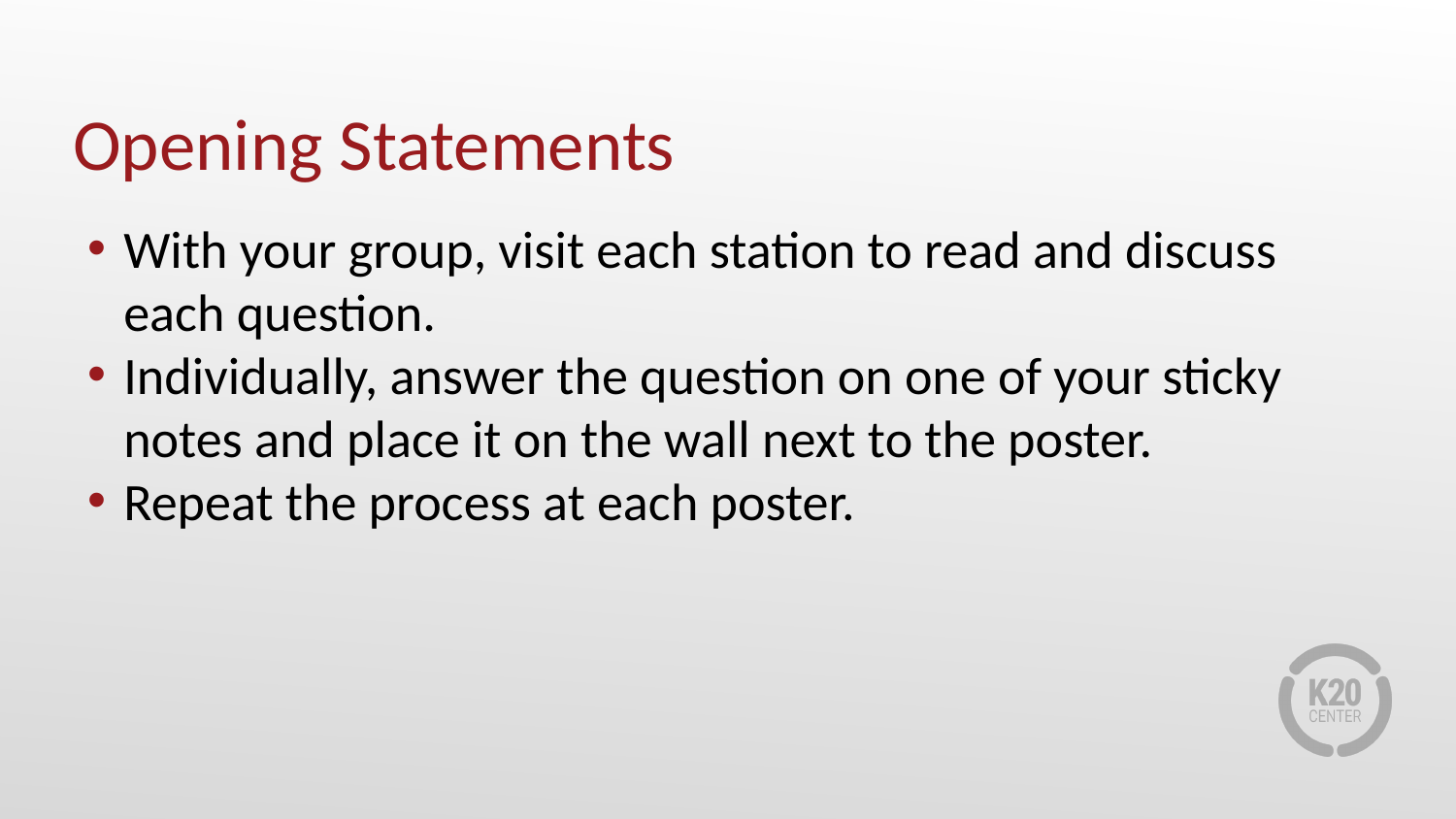

# Opening Statements
With your group, visit each station to read and discuss each question.
Individually, answer the question on one of your sticky notes and place it on the wall next to the poster.
Repeat the process at each poster.